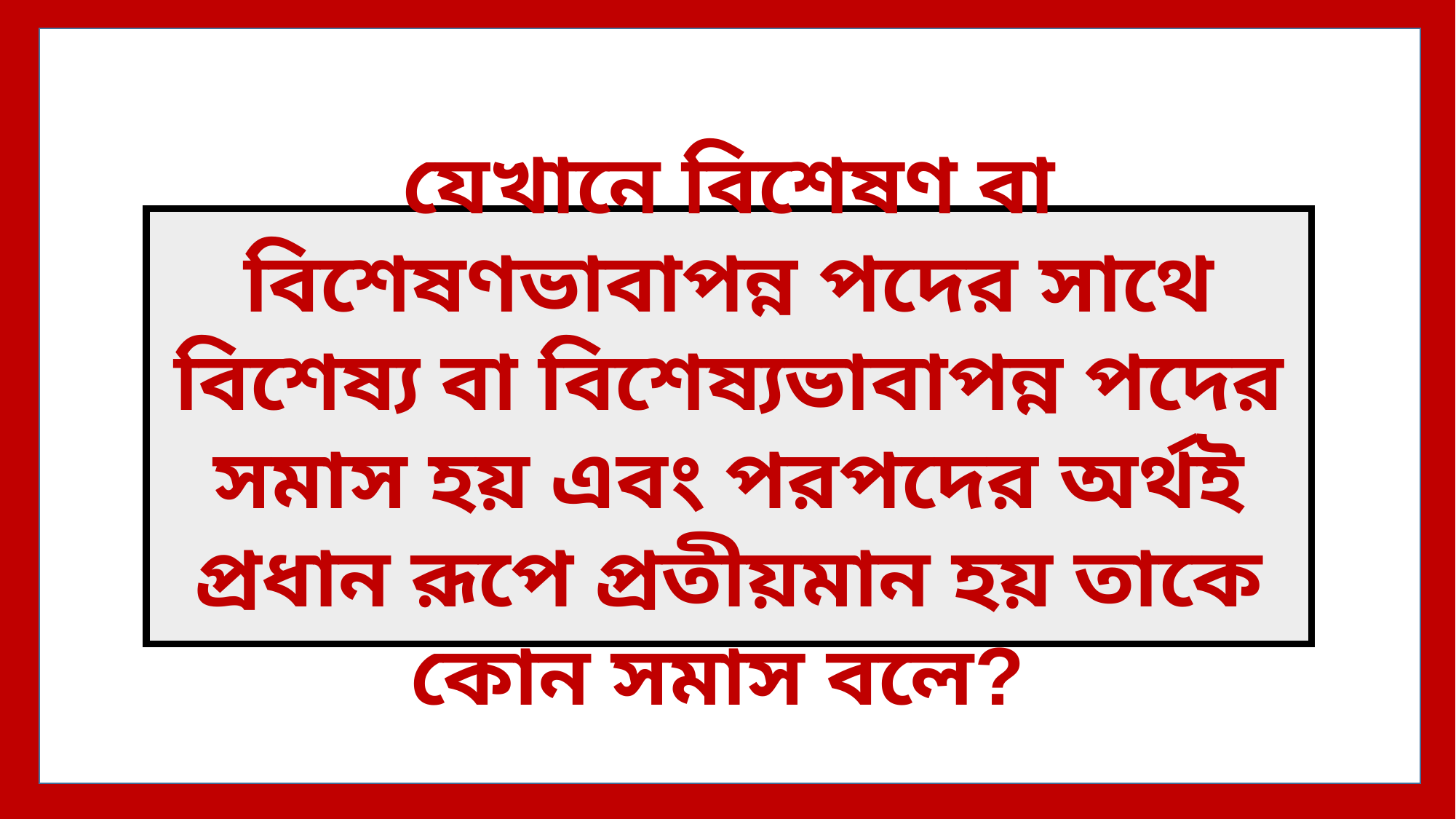

যেখানে বিশেষণ বা বিশেষণভাবাপন্ন পদের সাথে বিশেষ্য বা বিশেষ্যভাবাপন্ন পদের সমাস হয় এবং পরপদের অর্থই প্রধান রূপে প্রতীয়মান হয় তাকে কোন সমাস বলে?